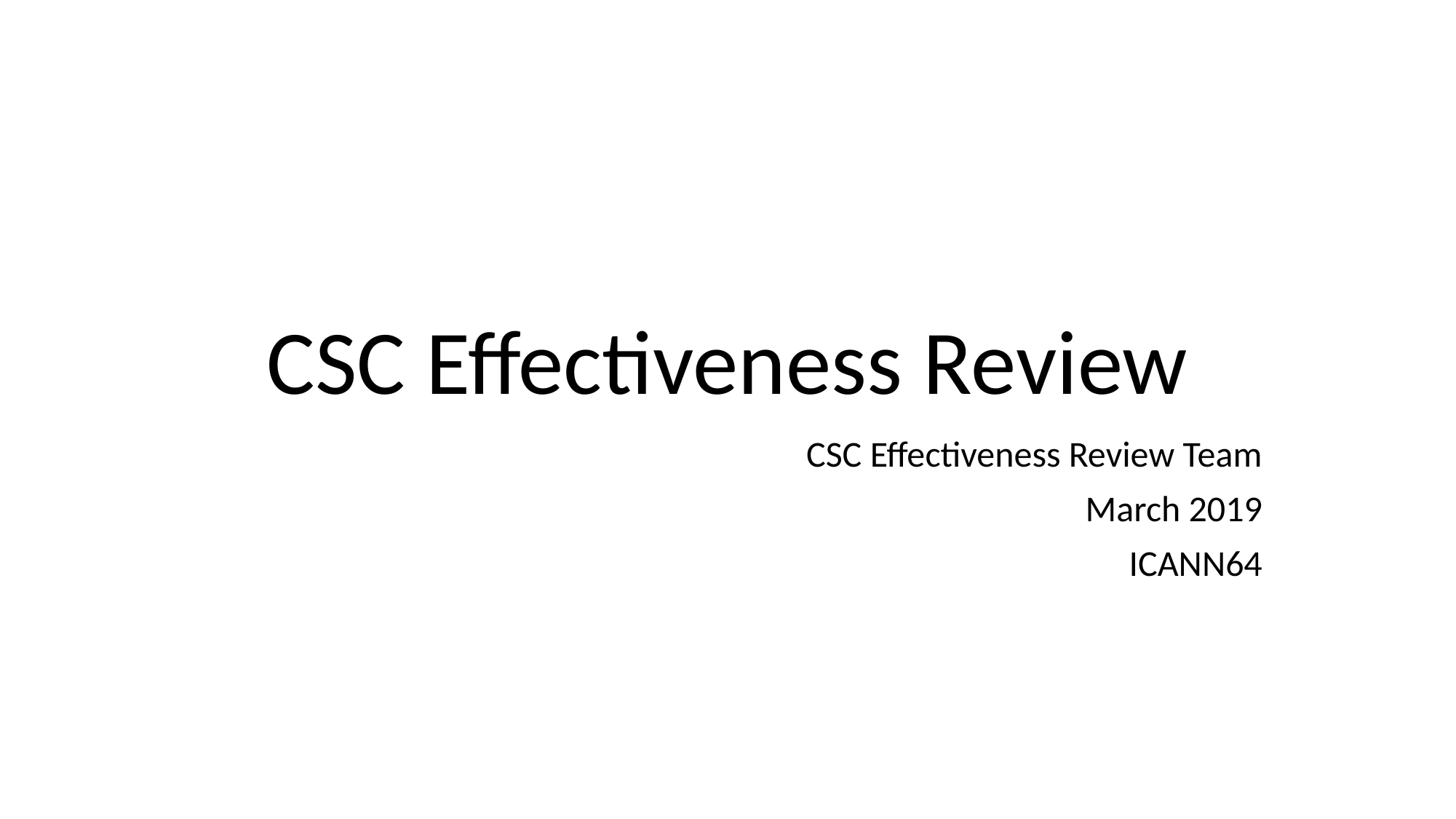

# CSC Effectiveness Review
CSC Effectiveness Review Team
March 2019
ICANN64